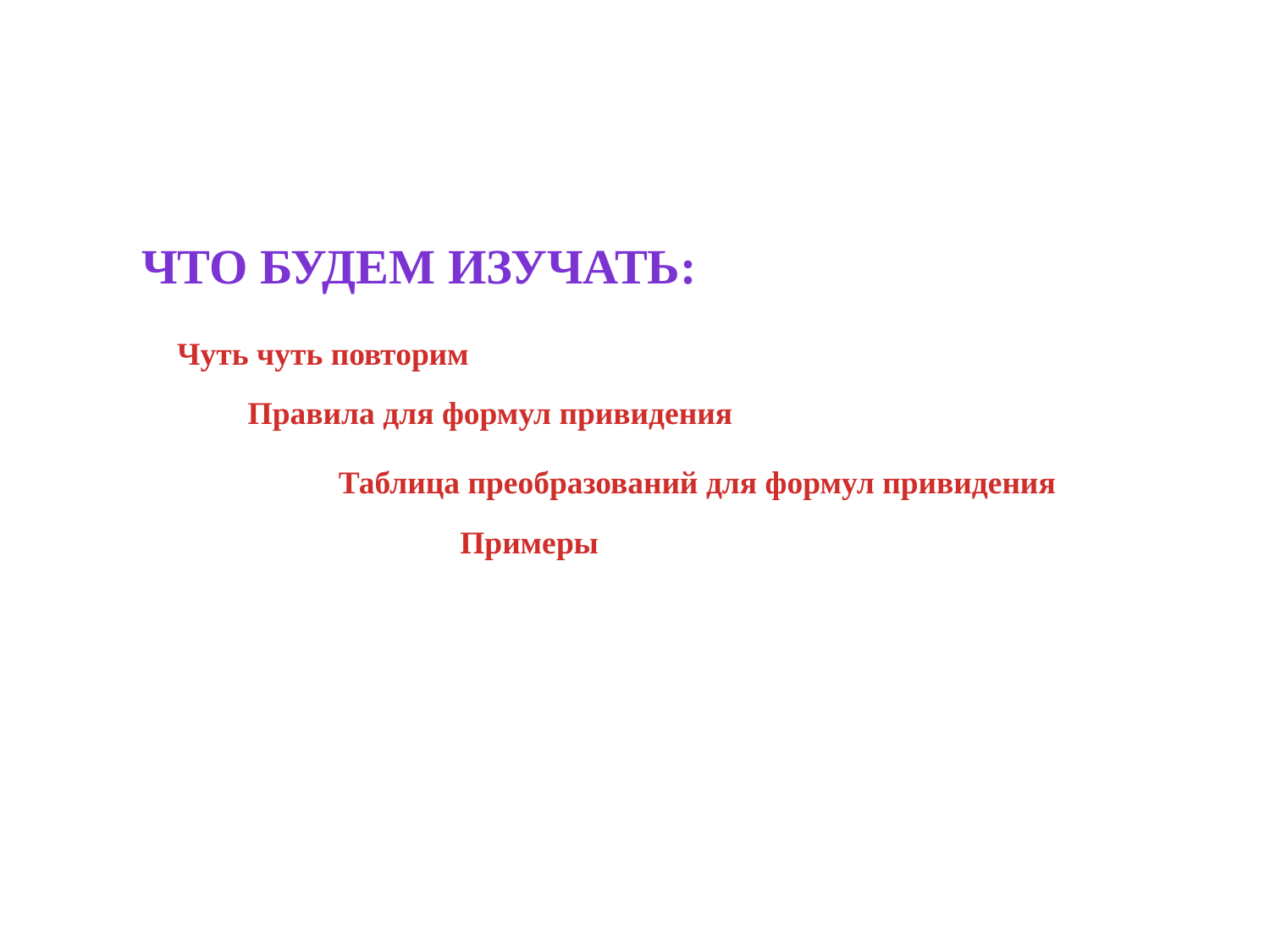

Что будем изучать:
Чуть чуть повторим
Правила для формул привидения
Таблица преобразований для формул привидения
Примеры